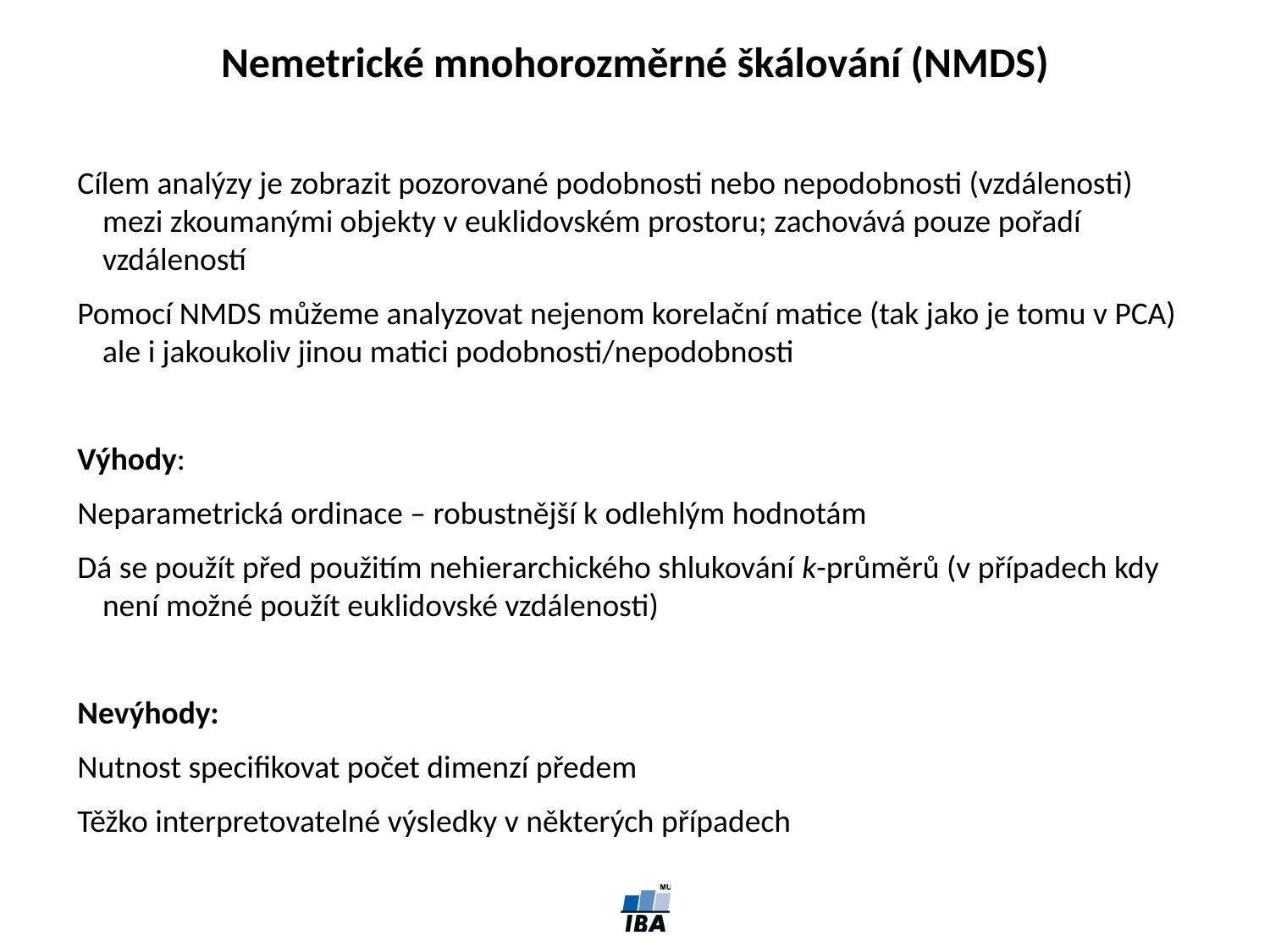

# Nemetrické mnohorozměrné škálování (NMDS)
Cílem analýzy je zobrazit pozorované podobnosti nebo nepodobnosti (vzdálenosti) mezi zkoumanými objekty v euklidovském prostoru; zachovává pouze pořadí vzdáleností
Pomocí NMDS můžeme analyzovat nejenom korelační matice (tak jako je tomu v PCA) ale i jakoukoliv jinou matici podobnosti/nepodobnosti

Výhody:
Neparametrická ordinace – robustnější k odlehlým hodnotám
Dá se použít před použitím nehierarchického shlukování k-průměrů (v případech kdy není možné použít euklidovské vzdálenosti)

Nevýhody:
Nutnost specifikovat počet dimenzí předem
Těžko interpretovatelné výsledky v některých případech